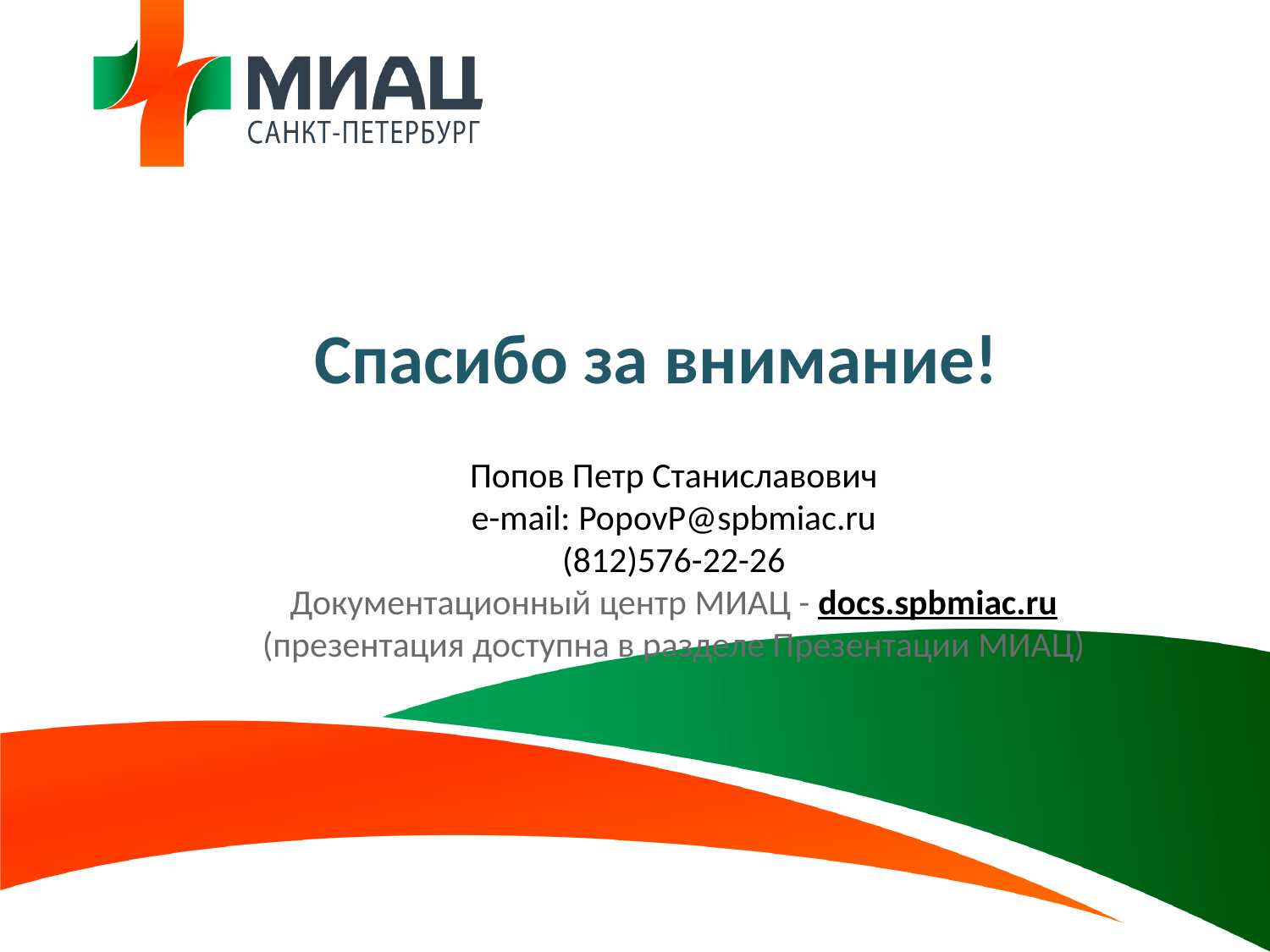

Спасибо за внимание!
#
Попов Петр Станиславович
e-mail: PopovP@spbmiac.ru
(812)576-22-26
Документационный центр МИАЦ - docs.spbmiac.ru
(презентация доступна в разделе Презентации МИАЦ)